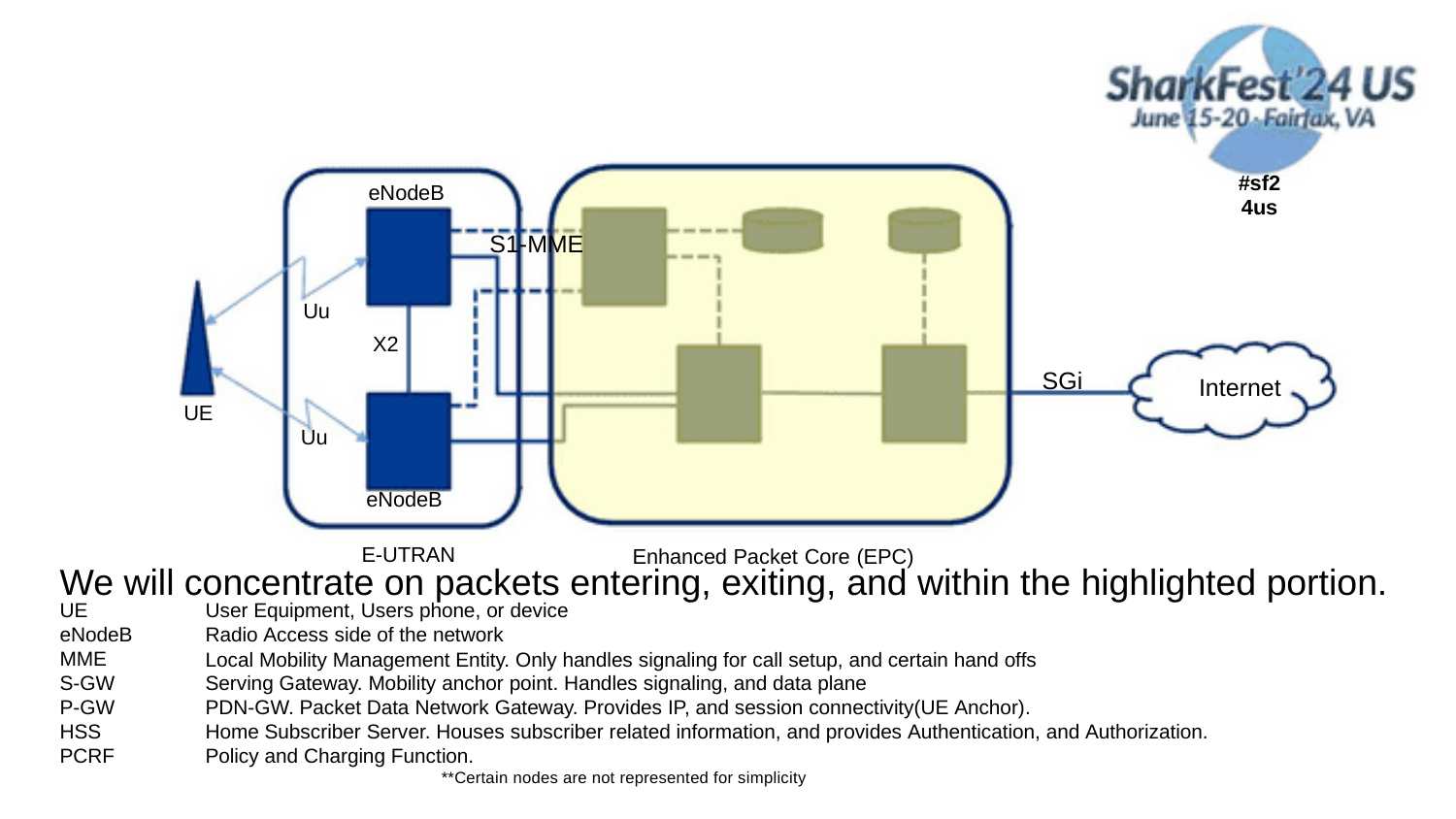

#sf2
4us
eNodeB
S1-MME
Uu
Uu
X2
SGi
Internet
UE
eNodeB
E-UTRAN
Enhanced Packet Core (EPC)
We will concentrate on packets entering, exiting, and within the highlighted portion.
UE
User Equipment, Users phone, or device
eNodeB
MME
S-GW
P-GW
HSS
Radio Access side of the network
Local Mobility Management Entity. Only handles signaling for call setup, and certain hand offs
Serving Gateway. Mobility anchor point. Handles signaling, and data plane
PDN-GW. Packet Data Network Gateway. Provides IP, and session connectivity(UE Anchor).
Home Subscriber Server. Houses subscriber related information, and provides Authentication, and Authorization.
PCRF
Policy and Charging Function.
**Certain nodes are not represented for simplicity